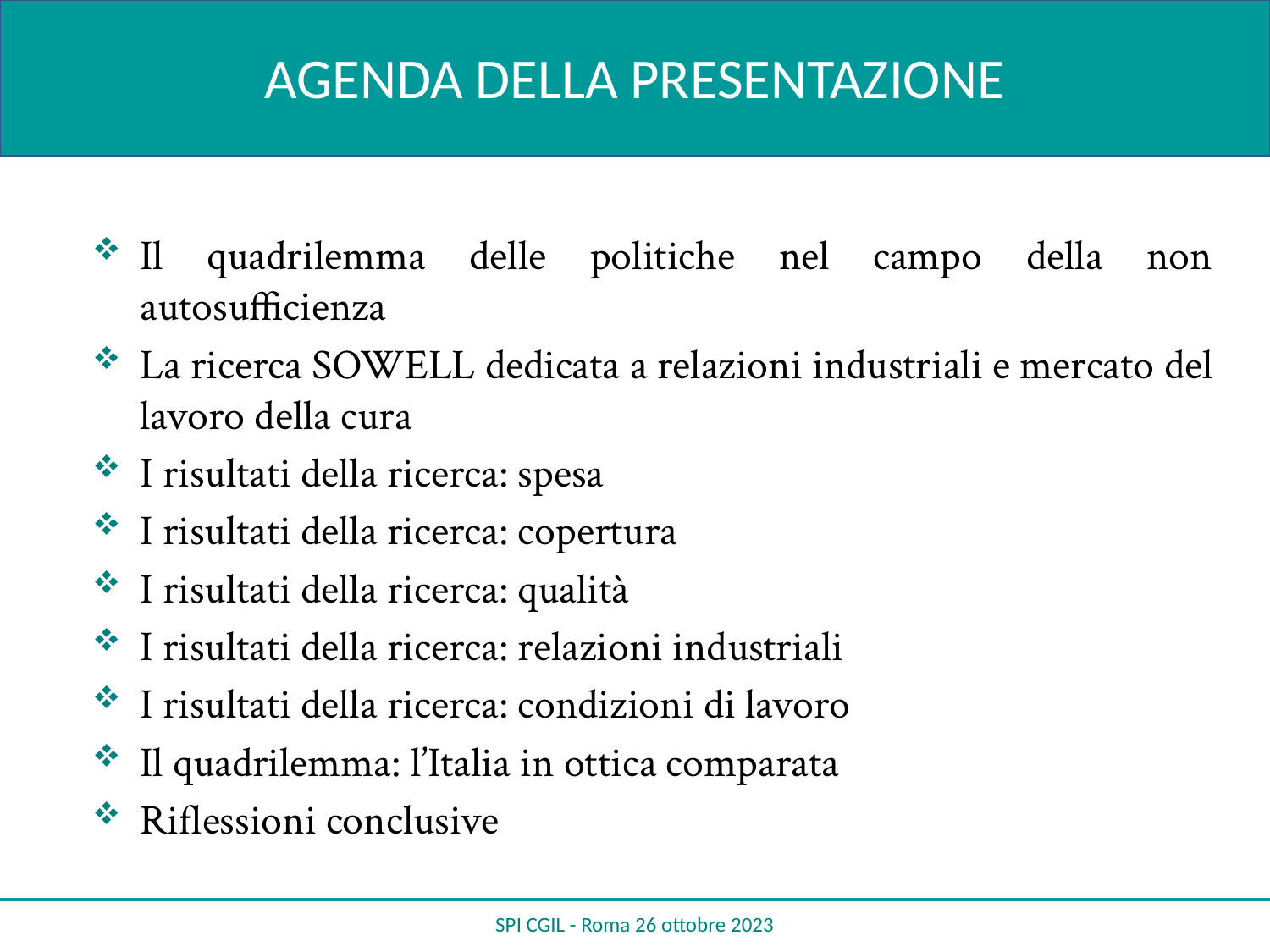

AGENDA DELLA PRESENTAZIONE
Il quadrilemma delle politiche nel campo della non autosufficienza
La ricerca SOWELL dedicata a relazioni industriali e mercato del lavoro della cura
I risultati della ricerca: spesa
I risultati della ricerca: copertura
I risultati della ricerca: qualità
I risultati della ricerca: relazioni industriali
I risultati della ricerca: condizioni di lavoro
Il quadrilemma: l’Italia in ottica comparata
Riflessioni conclusive

SPI CGIL - Roma 26 ottobre 2023